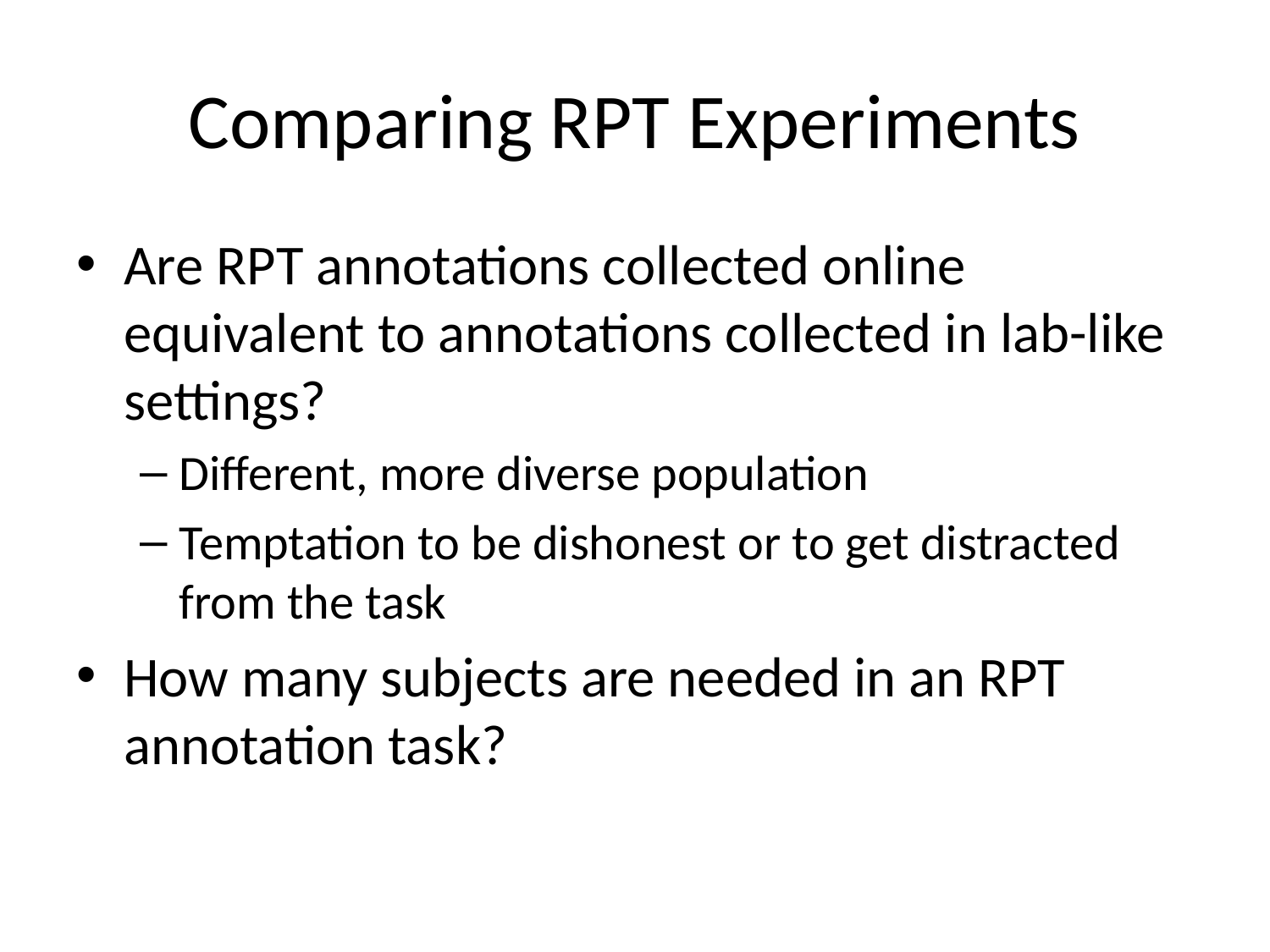

# Comparing RPT Experiments
Are RPT annotations collected online equivalent to annotations collected in lab-like settings?
Different, more diverse population
Temptation to be dishonest or to get distracted from the task
How many subjects are needed in an RPT annotation task?